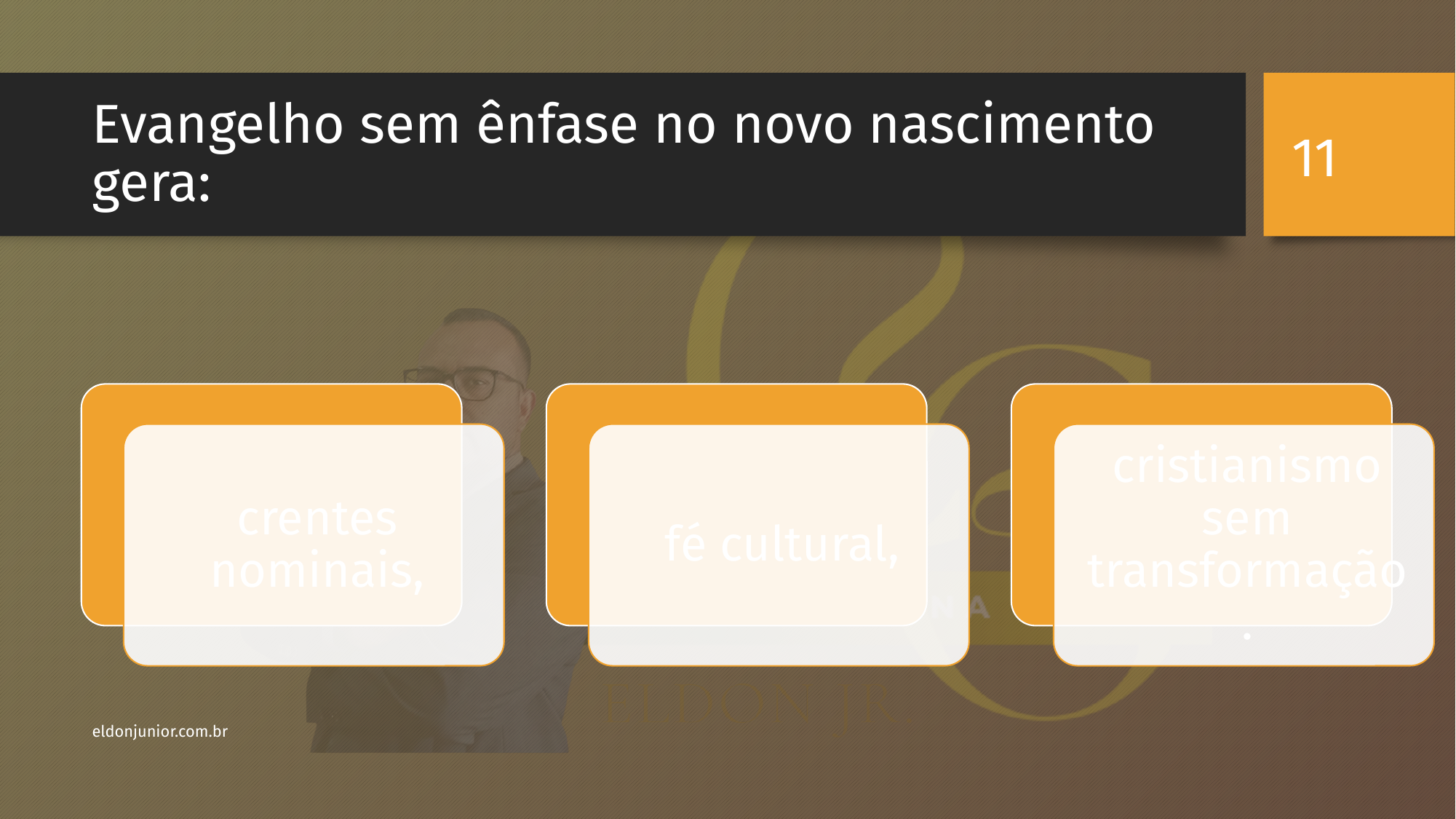

11
# Evangelho sem ênfase no novo nascimento gera:
crentes nominais,
fé cultural,
cristianismo sem transformação.
eldonjunior.com.br